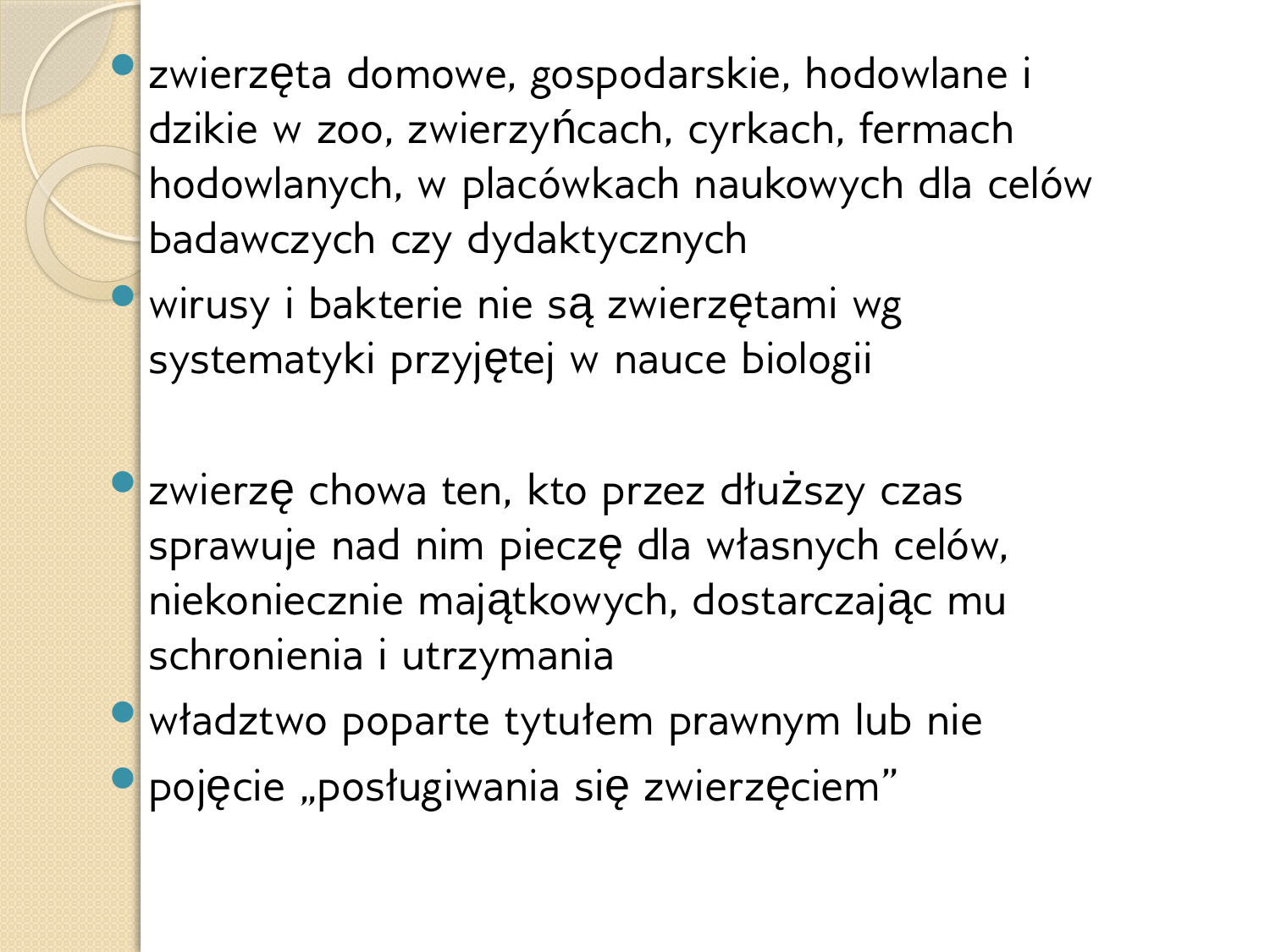

zwierzęta domowe, gospodarskie, hodowlane i dzikie w zoo, zwierzyńcach, cyrkach, fermach hodowlanych, w placówkach naukowych dla celów badawczych czy dydaktycznych
wirusy i bakterie nie są zwierzętami wg systematyki przyjętej w nauce biologii

zwierzę chowa ten, kto przez dłuższy czas sprawuje nad nim pieczę dla własnych celów, niekoniecznie majątkowych, dostarczając mu schronienia i utrzymania
władztwo poparte tytułem prawnym lub nie
pojęcie „posługiwania się zwierzęciem”